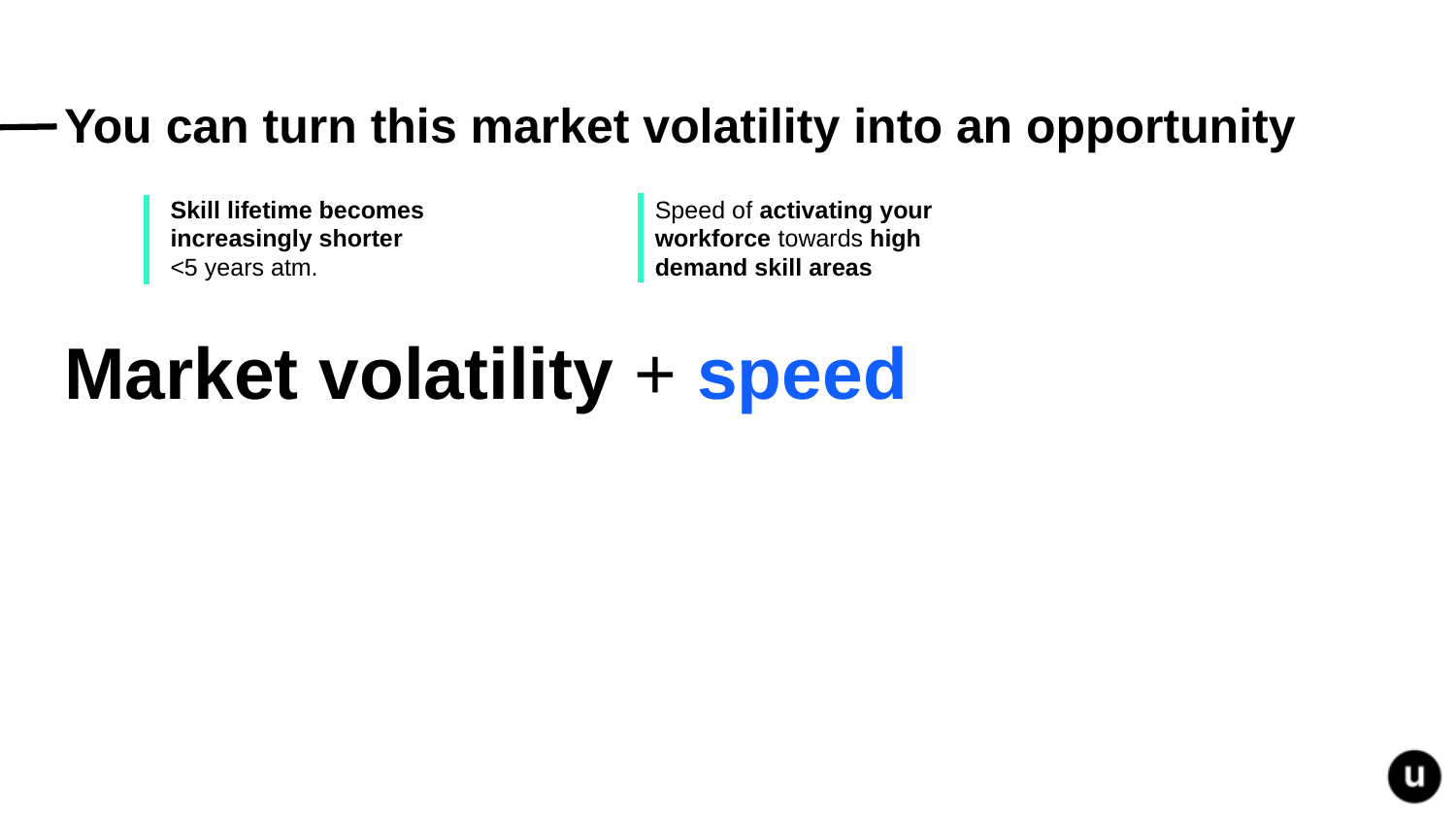

# You can turn this market volatility into an opportunity
Skill lifetime becomes increasingly shorter
<5 years atm.
Speed of activating your workforce towards high demand skill areas
Market volatility + speed